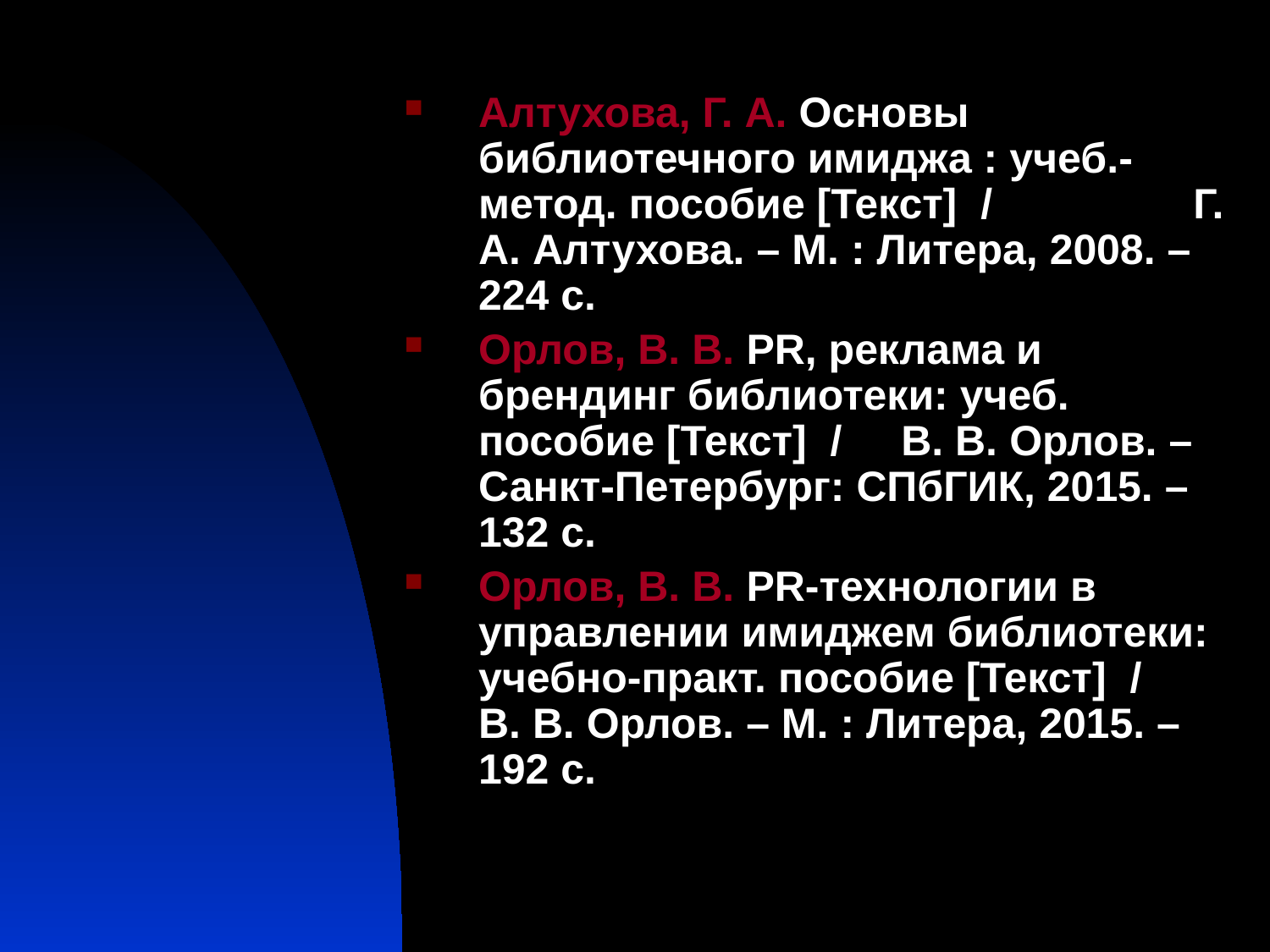

#
Алтухова, Г. А. Основы библиотечного имиджа : учеб.-метод. пособие [Текст]  /                 Г. А. Алтухова. – М. : Литера, 2008. –   224 с.
Орлов, В. В. PR, реклама и брендинг библиотеки: учеб. пособие [Текст]  /     В. В. Орлов. – Санкт-Петербург: СПбГИК, 2015. – 132 с.
Орлов, В. В. PR-технологии в управлении имиджем библиотеки: учебно-практ. пособие [Текст]  /    В. В. Орлов. – М. : Литера, 2015. – 192 с.